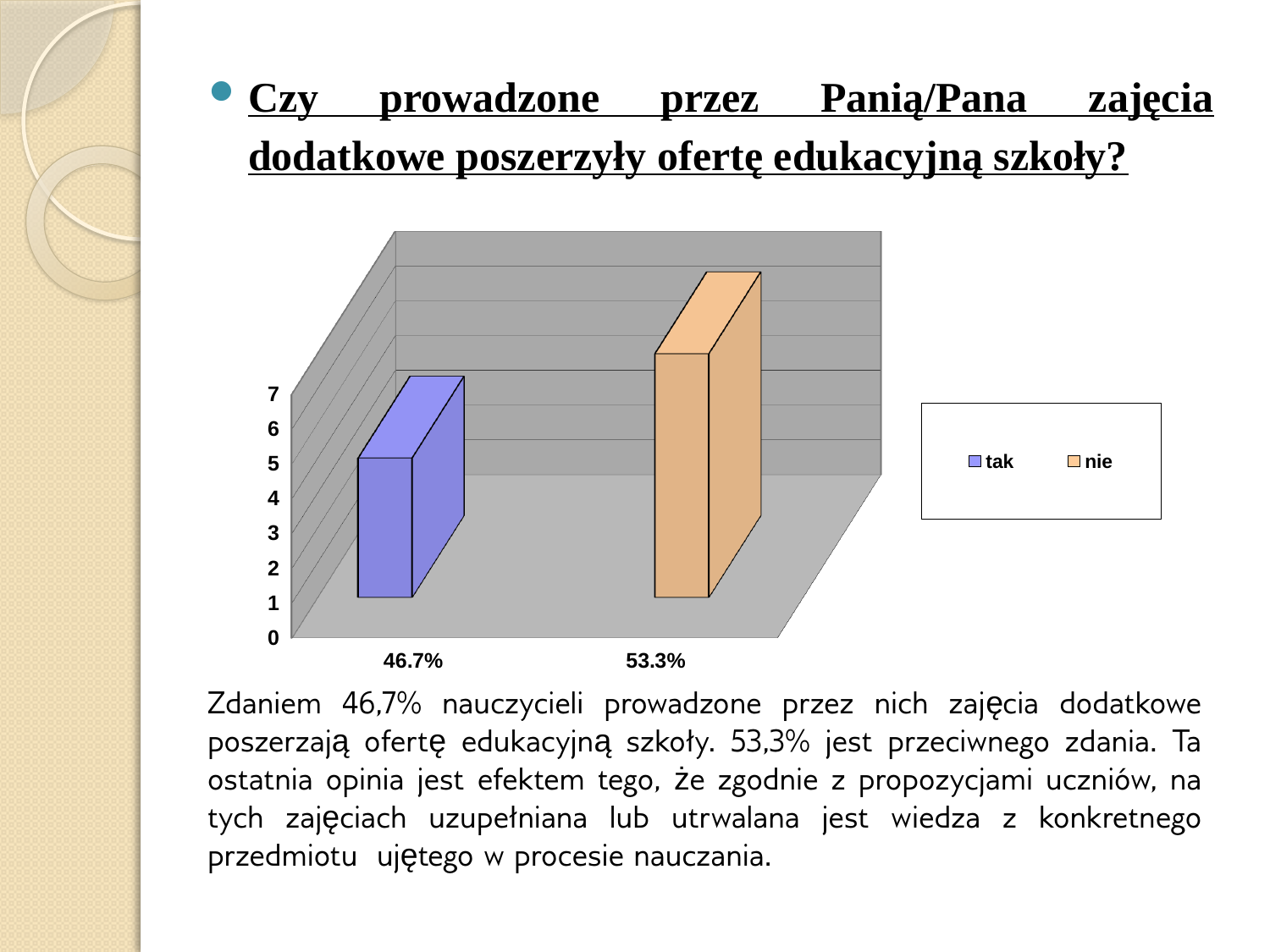

Czy prowadzone przez Panią/Pana zajęcia dodatkowe poszerzyły ofertę edukacyjną szkoły?

[unsupported chart]

Zdaniem 46,7% nauczycieli prowadzone przez nich zajęcia dodatkowe poszerzają ofertę edukacyjną szkoły. 53,3% jest przeciwnego zdania. Ta ostatnia opinia jest efektem tego, że zgodnie z propozycjami uczniów, na tych zajęciach uzupełniana lub utrwalana jest wiedza z konkretnego przedmiotu  ujętego w procesie nauczania.